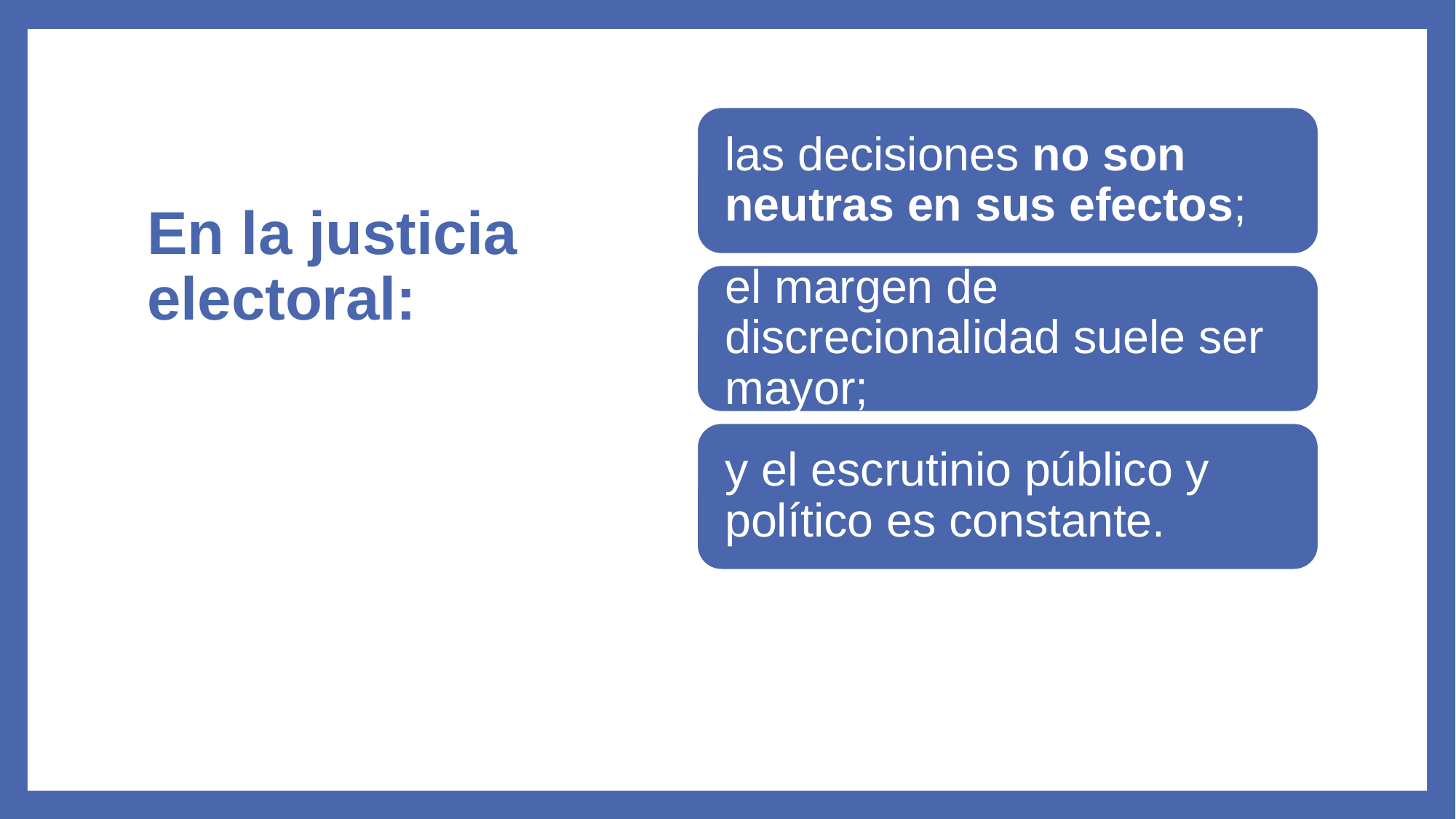

las decisiones no son neutras en sus efectos;
el margen de discrecionalidad suele ser mayor;
y el escrutinio público y político es constante.
# En la justicia electoral: